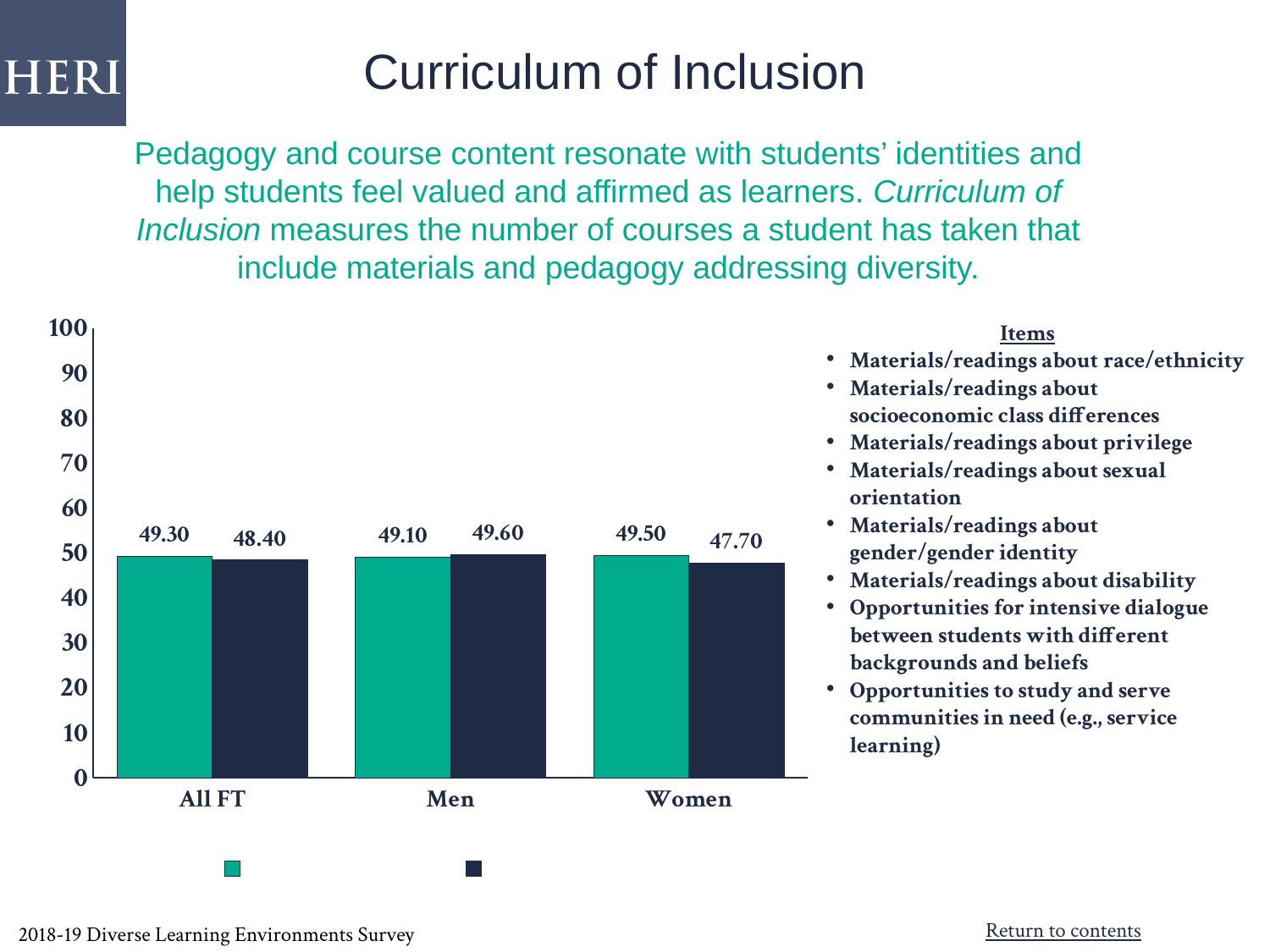

Curriculum of Inclusion
Pedagogy and course content resonate with students’ identities and help students feel valued and affirmed as learners. Curriculum of Inclusion measures the number of courses a student has taken that include materials and pedagogy addressing diversity.

### Chart

| Category | Your Institution | Comparison Group |
|---|---|---|
| All FT | 49.3 | 48.4 |
| Men | 49.1 | 49.6 |
| Women | 49.5 | 47.7 |
Items
Materials/readings about race/ethnicity
Materials/readings about socioeconomic class differences
Materials/readings about privilege
Materials/readings about sexual orientation
Materials/readings about gender/gender identity
Materials/readings about disability
Opportunities for intensive dialogue between students with different backgrounds and beliefs
Opportunities to study and serve communities in need (e.g., service learning)
21
2018-19 Diverse Learning Environments Survey
21